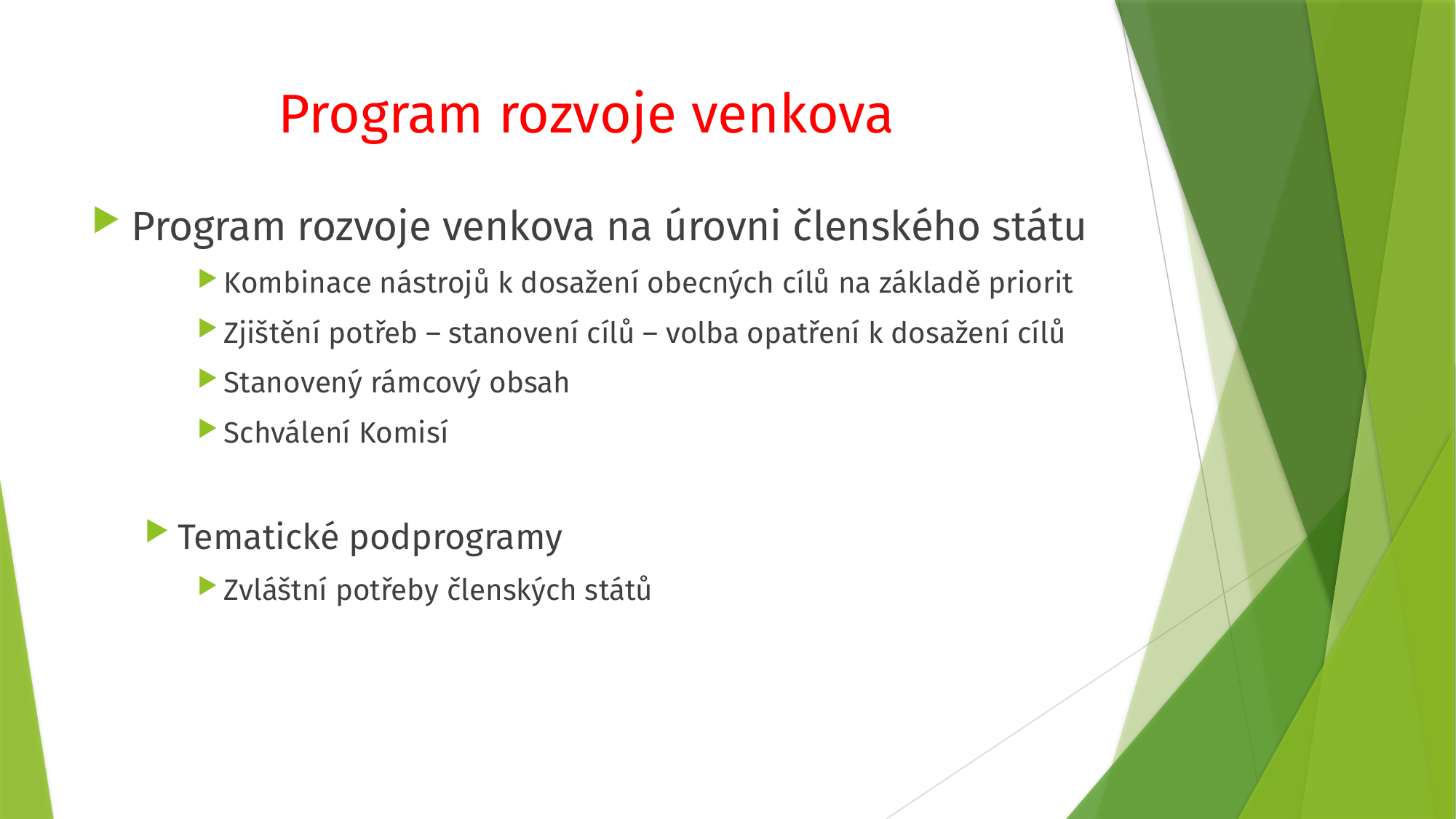

# Program rozvoje venkova
Program rozvoje venkova na úrovni členského státu
Kombinace nástrojů k dosažení obecných cílů na základě priorit
Zjištění potřeb – stanovení cílů – volba opatření k dosažení cílů
Stanovený rámcový obsah
Schválení Komisí

Tematické podprogramy
Zvláštní potřeby členských států